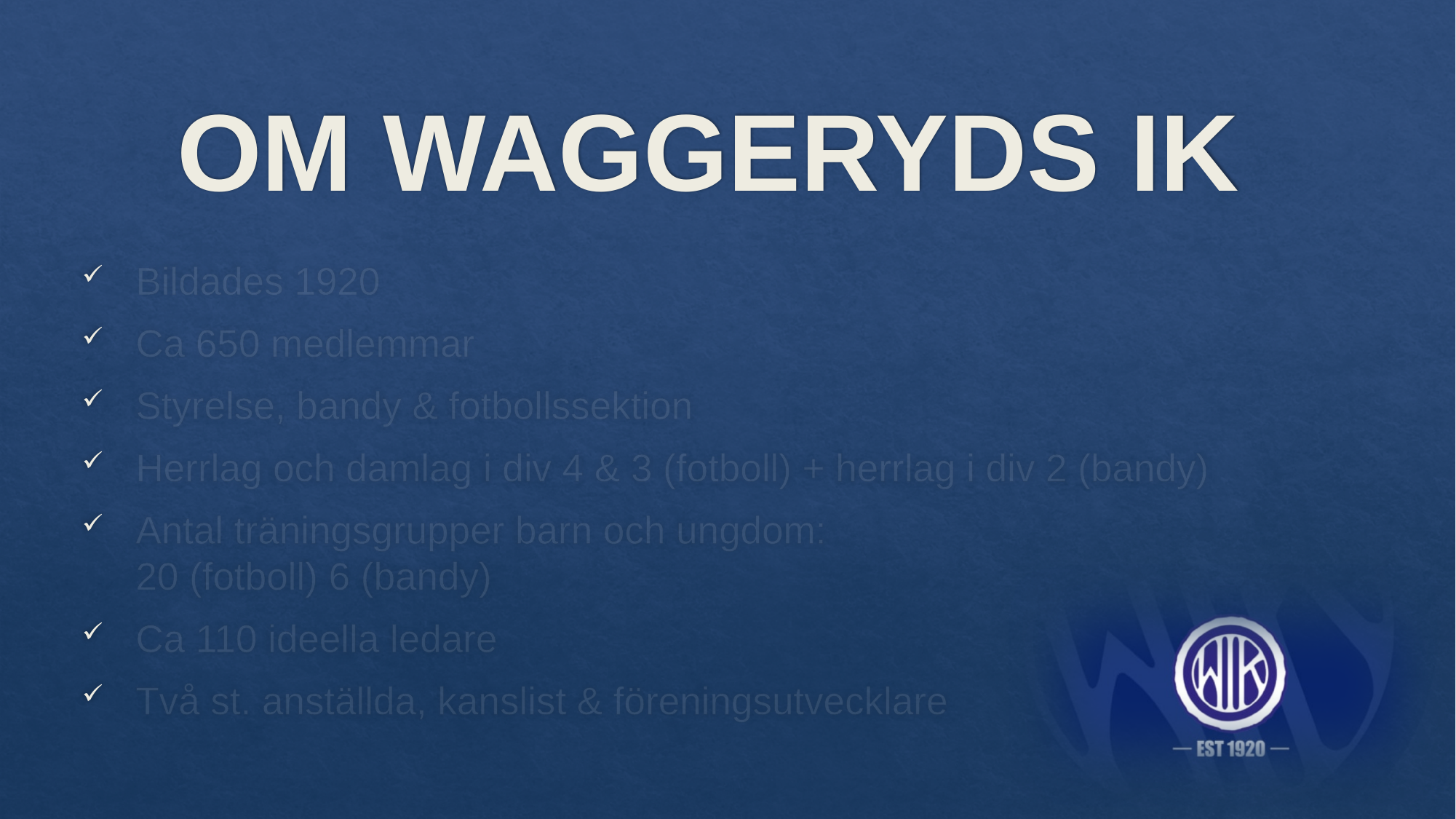

# OM WAGGERYDS IK
Bildades 1920
Ca 650 medlemmar
Styrelse, bandy & fotbollssektion
Herrlag och damlag i div 4 & 3 (fotboll) + herrlag i div 2 (bandy)
Antal träningsgrupper barn och ungdom:
20 (fotboll) 6 (bandy)
Ca 110 ideella ledare
Två st. anställda, kanslist & föreningsutvecklare